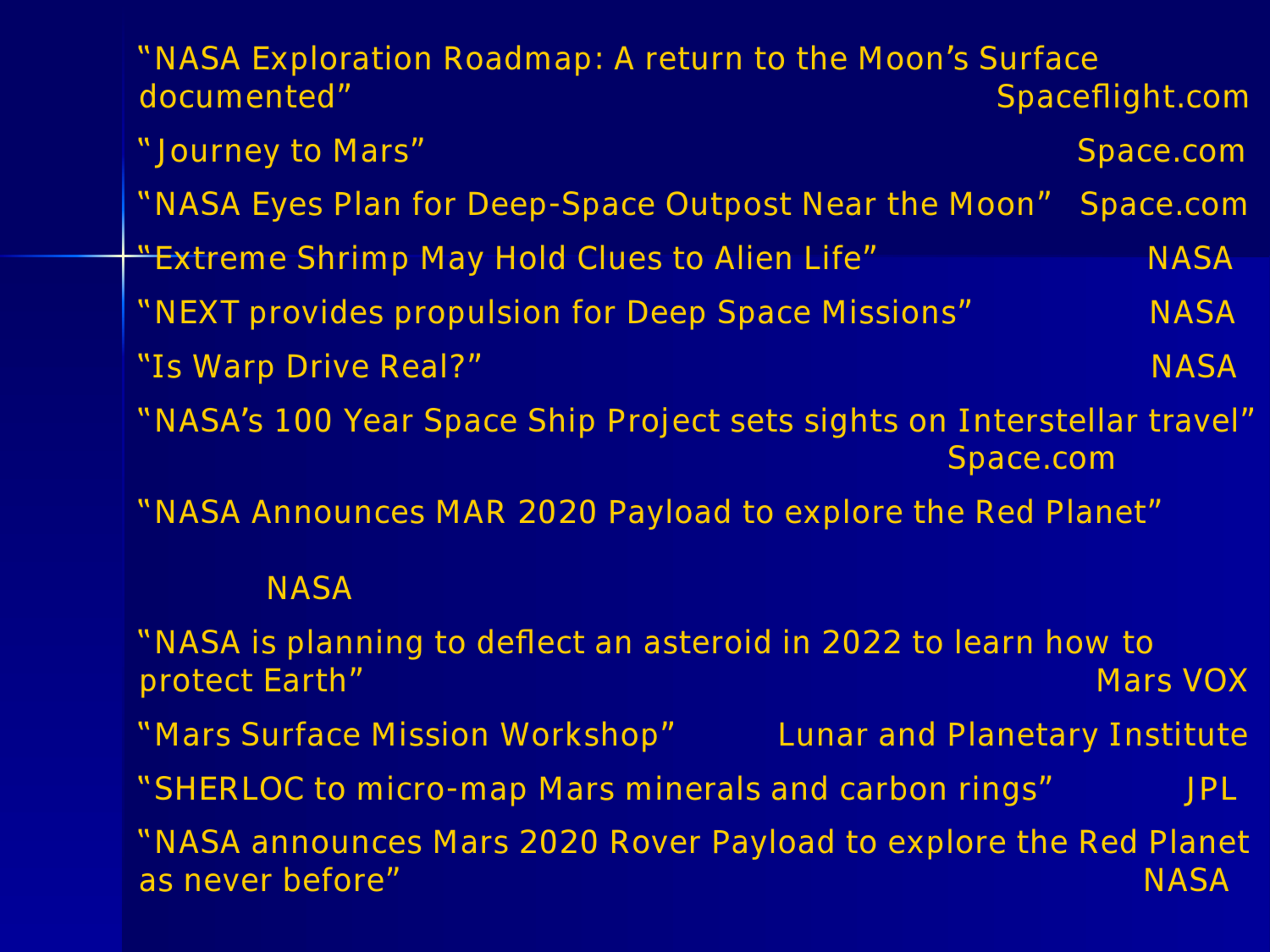

“NASA Exploration Roadmap: A return to the Moon’s Surface documented”				                        Spaceflight.com
“Journey to Mars”				                   Space.com
“NASA Eyes Plan for Deep-Space Outpost Near the Moon”   Space.com
“Extreme Shrimp May Hold Clues to Alien Life”                             NASA
“NEXT provides propulsion for Deep Space Missions”                   NASA
“Is Warp Drive Real?”                                                                        NASA
“NASA’s 100 Year Space Ship Project sets sights on Interstellar travel”                    					     Space.com
“NASA Announces MAR 2020 Payload to explore the Red Planet”                        								NASA
“NASA is planning to deflect an asteroid in 2022 to learn how to protect Earth”					                     Mars VOX
“Mars Surface Mission Workshop”           Lunar and Planetary Institute
“SHERLOC to micro-map Mars minerals and carbon rings”              JPL
“NASA announces Mars 2020 Rover Payload to explore the Red Planet as never before”                                                                                NASA